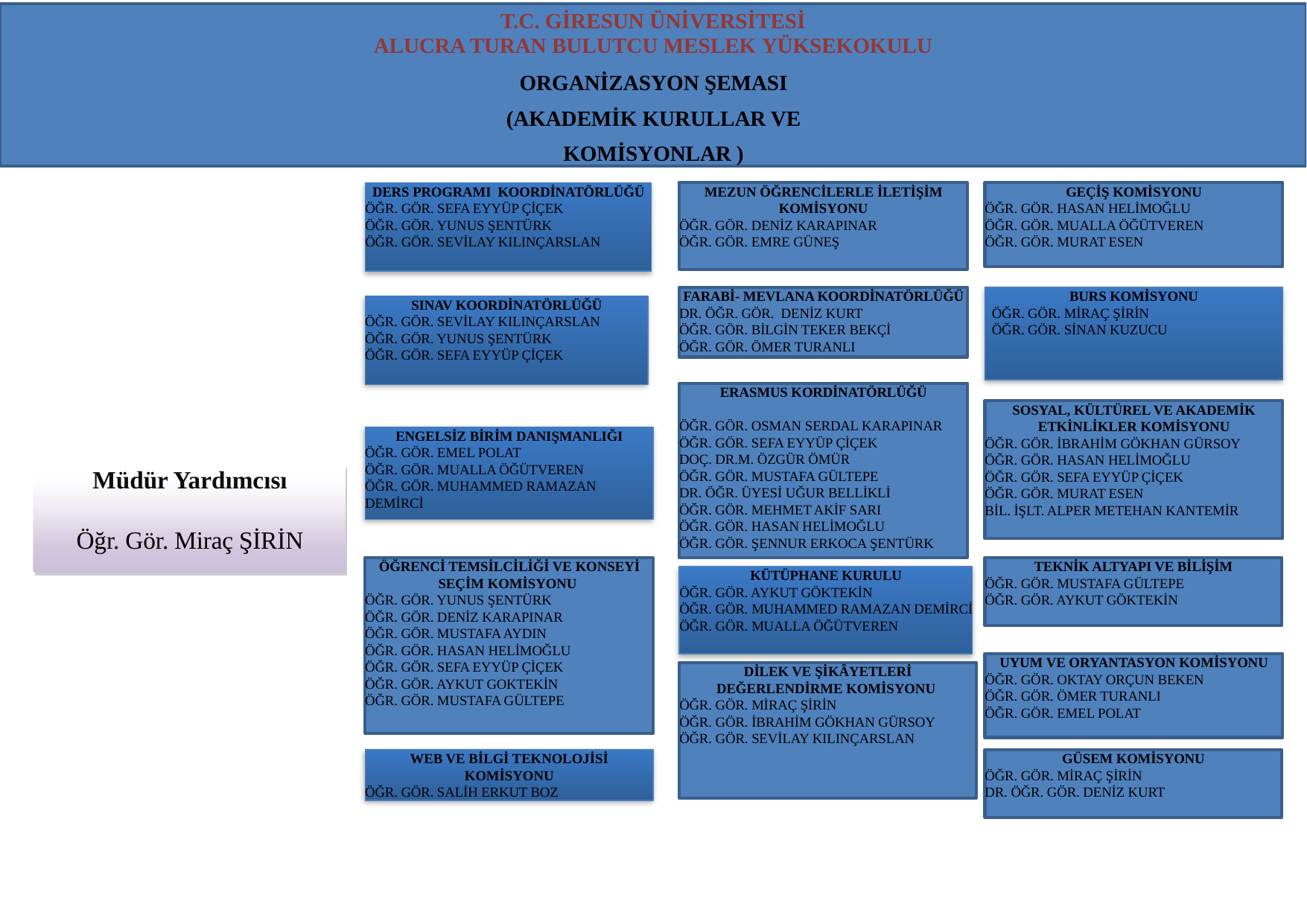

T.C. GİRESUN ÜNİVERSİTESİ
ALUCRA TURAN BULUTCU MESLEK YÜKSEKOKULU
ORGANİZASYON ŞEMASI (AKADEMİK KURULLAR VE KOMİSYONLAR )
DERS PROGRAMI  KOORDİNATÖRLÜĞÜ
ÖĞR. GÖR. SEFA EYYÜP ÇİÇEK
ÖĞR. GÖR. YUNUS ŞENTÜRK
ÖĞR. GÖR. SEVİLAY KILINÇARSLAN

MEZUN ÖĞRENCİLERLE İLETİŞİM KOMİSYONU
ÖĞR. GÖR. DENİZ KARAPINAR
ÖĞR. GÖR. EMRE GÜNEŞ

GEÇİŞ KOMİSYONU
ÖĞR. GÖR. HASAN HELİMOĞLU
ÖĞR. GÖR. MUALLA ÖĞÜTVEREN
ÖĞR. GÖR. MURAT ESEN

FARABİ- MEVLANA KOORDİNATÖRLÜĞÜ
DR. ÖĞR. GÖR.  DENİZ KURT
ÖĞR. GÖR. BİLGİN TEKER BEKÇİ
ÖĞR. GÖR. ÖMER TURANLI

BURS KOMİSYONU
  ÖĞR. GÖR. MİRAÇ ŞİRİN
  ÖĞR. GÖR. SİNAN KUZUCU
SINAV KOORDİNATÖRLÜĞÜ
ÖĞR. GÖR. SEVİLAY KILINÇARSLAN
ÖĞR. GÖR. YUNUS ŞENTÜRK
ÖĞR. GÖR. SEFA EYYÜP ÇİÇEK

ERASMUS KORDİNATÖRLÜĞÜ

ÖĞR. GÖR. OSMAN SERDAL KARAPINAR
ÖĞR. GÖR. SEFA EYYÜP ÇİÇEK
DOÇ. DR.M. ÖZGÜR ÖMÜR
ÖĞR. GÖR. MUSTAFA GÜLTEPE
DR. ÖĞR. ÜYESİ UĞUR BELLİKLİ
ÖĞR. GÖR. MEHMET AKİF SARI
ÖĞR. GÖR. HASAN HELİMOĞLU
ÖĞR. GÖR. ŞENNUR ERKOCA ŞENTÜRK

SOSYAL, KÜLTÜREL VE AKADEMİK ETKİNLİKLER KOMİSYONU
ÖĞR. GÖR. İBRAHİM GÖKHAN GÜRSOY
ÖĞR. GÖR. HASAN HELİMOĞLU
ÖĞR. GÖR. SEFA EYYÜP ÇİÇEK
ÖĞR. GÖR. MURAT ESEN
BİL. İŞLT. ALPER METEHAN KANTEMİR

ENGELSİZ BİRİM DANIŞMANLIĞI
ÖĞR. GÖR. EMEL POLAT
ÖĞR. GÖR. MUALLA ÖĞÜTVEREN
ÖĞR. GÖR. MUHAMMED RAMAZAN DEMİRCİ

Müdür Yardımcısı

Öğr. Gör. Miraç ŞİRİN
ÖĞRENCİ TEMSİLCİLİĞİ VE KONSEYİ SEÇİM KOMİSYONU
ÖĞR. GÖR. YUNUS ŞENTÜRK
ÖĞR. GÖR. DENİZ KARAPINAR
ÖĞR. GÖR. MUSTAFA AYDIN
ÖĞR. GÖR. HASAN HELİMOĞLU
ÖĞR. GÖR. SEFA EYYÜP ÇİÇEK
ÖĞR. GÖR. AYKUT GOKTEKİN
ÖĞR. GÖR. MUSTAFA GÜLTEPE

TEKNİK ALTYAPI VE BİLİŞİM
ÖĞR. GÖR. MUSTAFA GÜLTEPE
ÖĞR. GÖR. AYKUT GÖKTEKİN

KÜTÜPHANE KURULU
ÖĞR. GÖR. AYKUT GÖKTEKİN
ÖĞR. GÖR. MUHAMMED RAMAZAN DEMİRCİ
ÖĞR. GÖR. MUALLA ÖĞÜTVEREN

UYUM VE ORYANTASYON KOMİSYONU
ÖĞR. GÖR. OKTAY ORÇUN BEKEN
ÖĞR. GÖR. ÖMER TURANLI
ÖĞR. GÖR. EMEL POLAT

DİLEK VE ŞİKÂYETLERİ DEĞERLENDİRME KOMİSYONU
ÖĞR. GÖR. MİRAÇ ŞİRİN
ÖĞR. GÖR. İBRAHİM GÖKHAN GÜRSOY
ÖĞR. GÖR. SEVİLAY KILINÇARSLAN

WEB VE BİLGİ TEKNOLOJİSİ KOMİSYONU
ÖĞR. GÖR. SALİH ERKUT BOZ

GÜSEM KOMİSYONU
ÖĞR. GÖR. MİRAÇ ŞİRİN
DR. ÖĞR. GÖR. DENİZ KURT